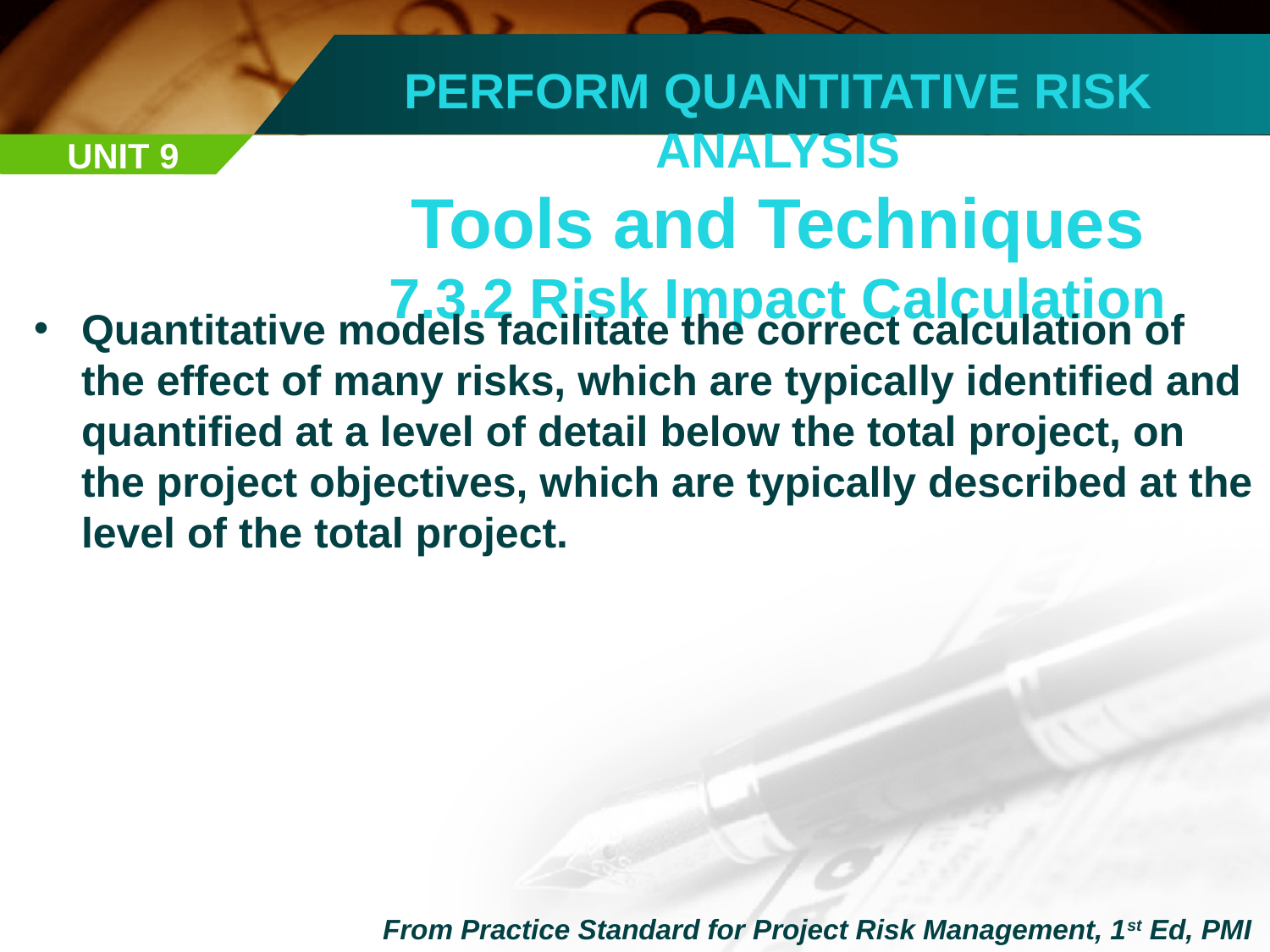

PERFORM QUANTITATIVE RISK ANALYSIS
Tools and Techniques
7.3.2 Risk Impact Calculation
UNIT 9
Quantitative models facilitate the correct calculation of the effect of many risks, which are typically identified and quantified at a level of detail below the total project, on the project objectives, which are typically described at the level of the total project.
From Practice Standard for Project Risk Management, 1st Ed, PMI